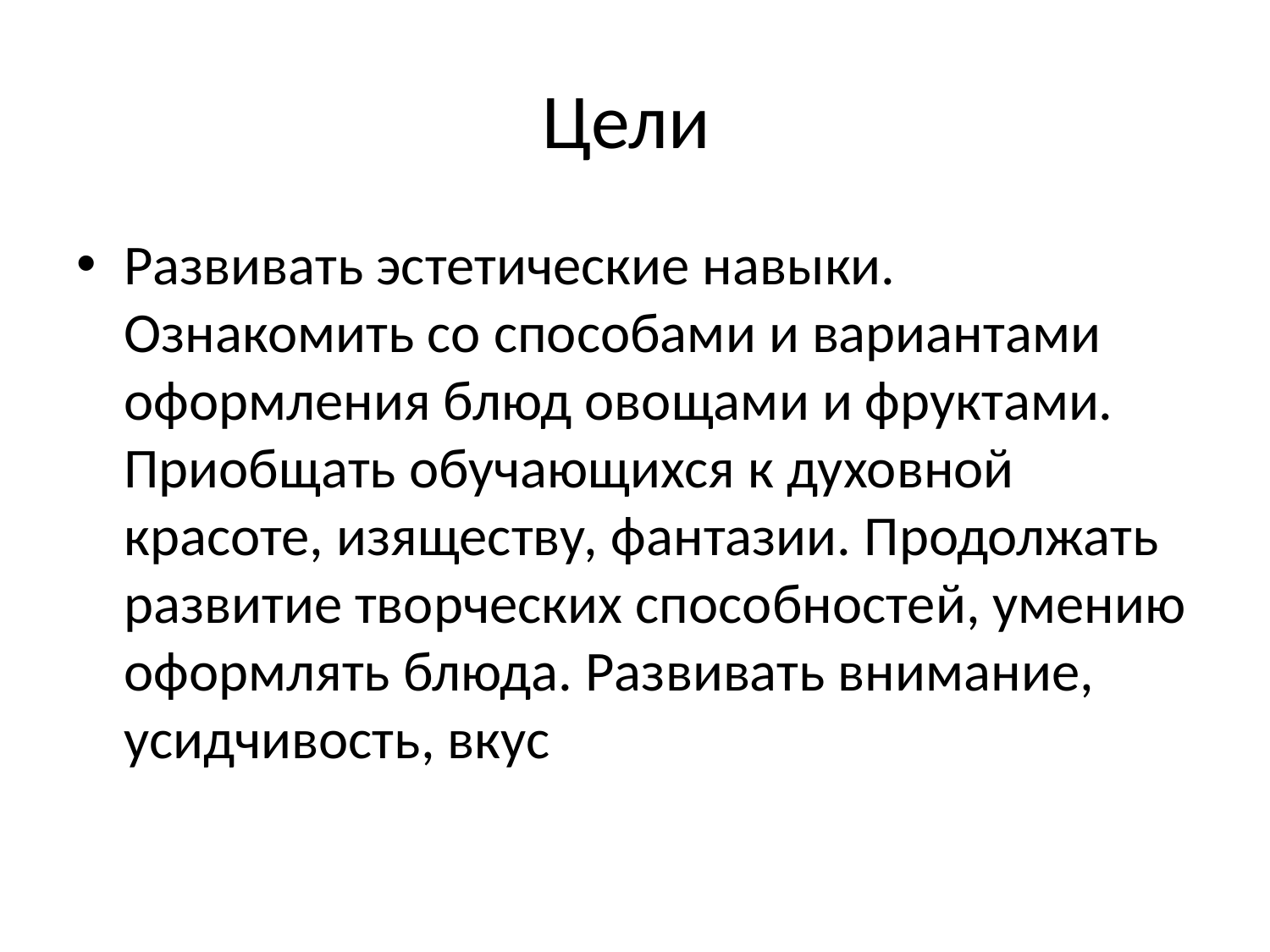

# Цели
Развивать эстетические навыки. Ознакомить со способами и вариантами оформления блюд овощами и фруктами. Приобщать обучающихся к духовной красоте, изяществу, фантазии. Продолжать развитие творческих способностей, умению оформлять блюда. Развивать внимание, усидчивость, вкус